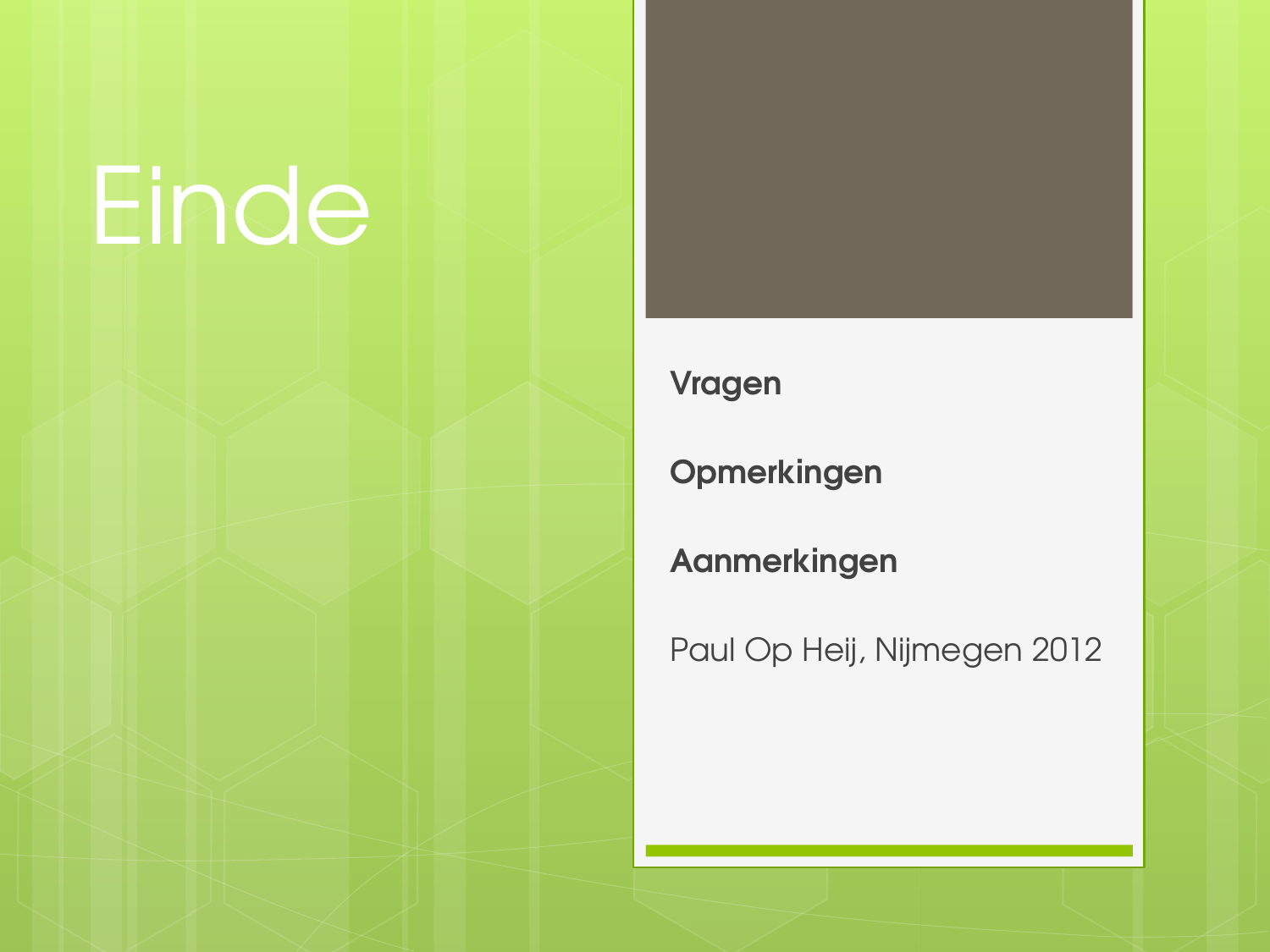

# Einde
Vragen

Opmerkingen

Aanmerkingen

Paul Op Heij, Nijmegen 2012